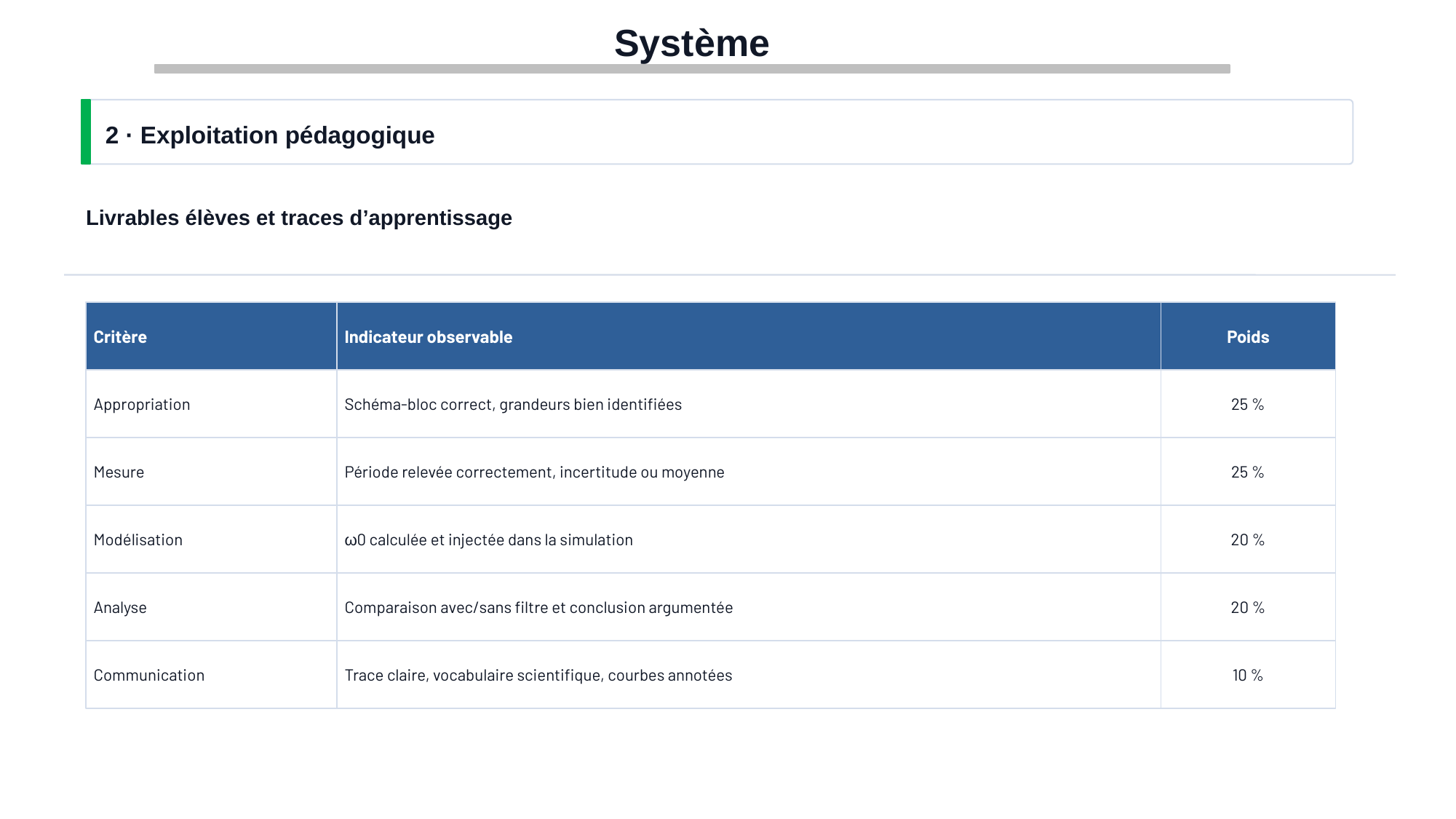

Système

2 · Exploitation pédagogique
Livrables élèves et traces d’apprentissage

Critère
Indicateur observable
Poids

Appropriation
Schéma-bloc correct, grandeurs bien identifiées
25 %

Mesure
Période relevée correctement, incertitude ou moyenne
25 %

Modélisation
ω0 calculée et injectée dans la simulation
20 %

Analyse
Comparaison avec/sans filtre et conclusion argumentée
20 %

Communication
Trace claire, vocabulaire scientifique, courbes annotées
10 %